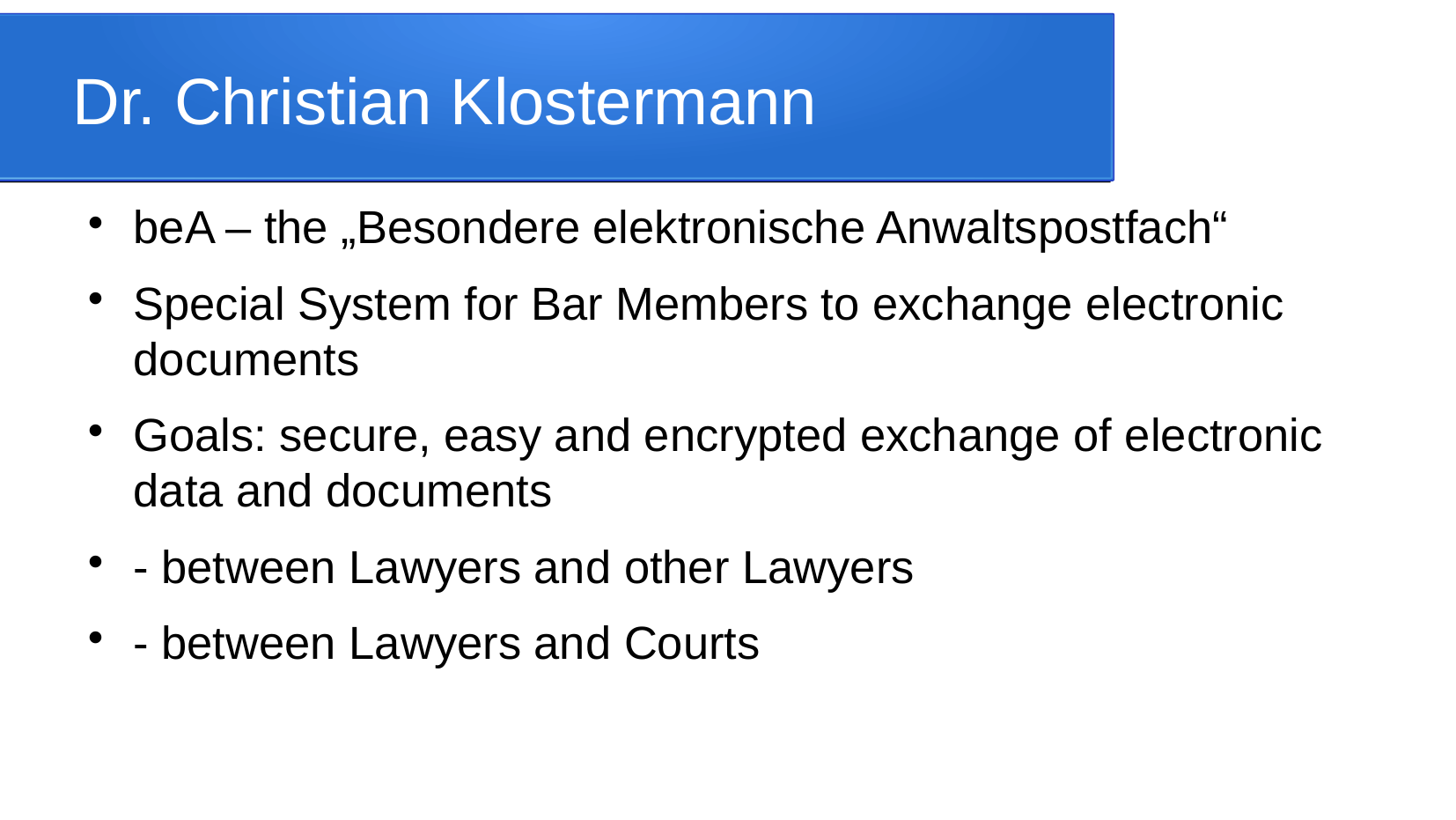

Dr. Christian Klostermann
beA – the „Besondere elektronische Anwaltspostfach“
Special System for Bar Members to exchange electronic documents
Goals: secure, easy and encrypted exchange of electronic data and documents
- between Lawyers and other Lawyers
- between Lawyers and Courts